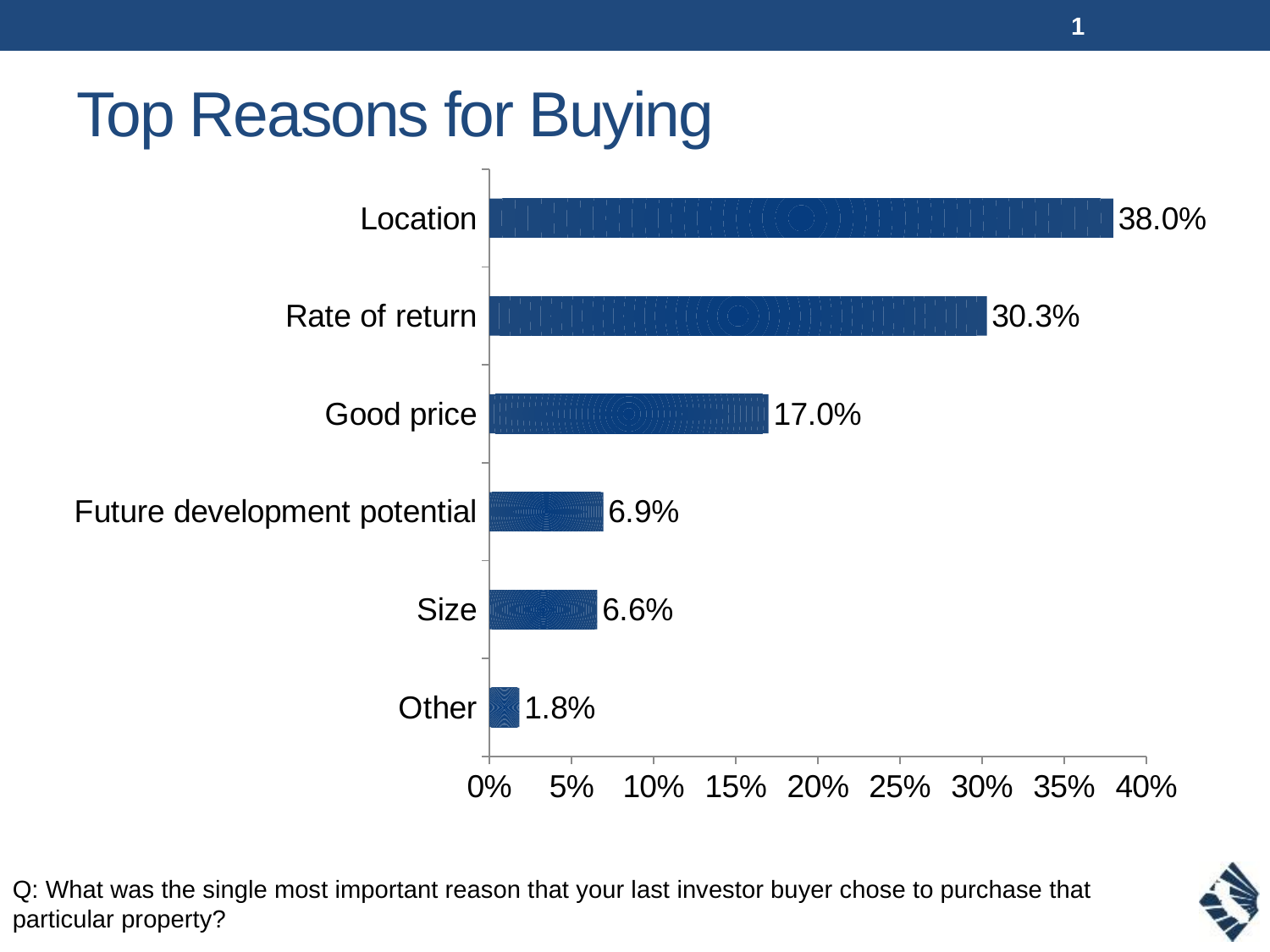

1
# Top Reasons for Buying

### Chart

| Category | 2016 |
|---|---|
| Other | 0.01824817518248175 |
| Size | 0.06569343065693431 |
| Future development potential | 0.06934306569343066 |
| Good price | 0.17 |
| Rate of return | 0.3029197080291971 |
| Location | 0.38 |
Q: What was the single most important reason that your last investor buyer chose to purchase that particular property?